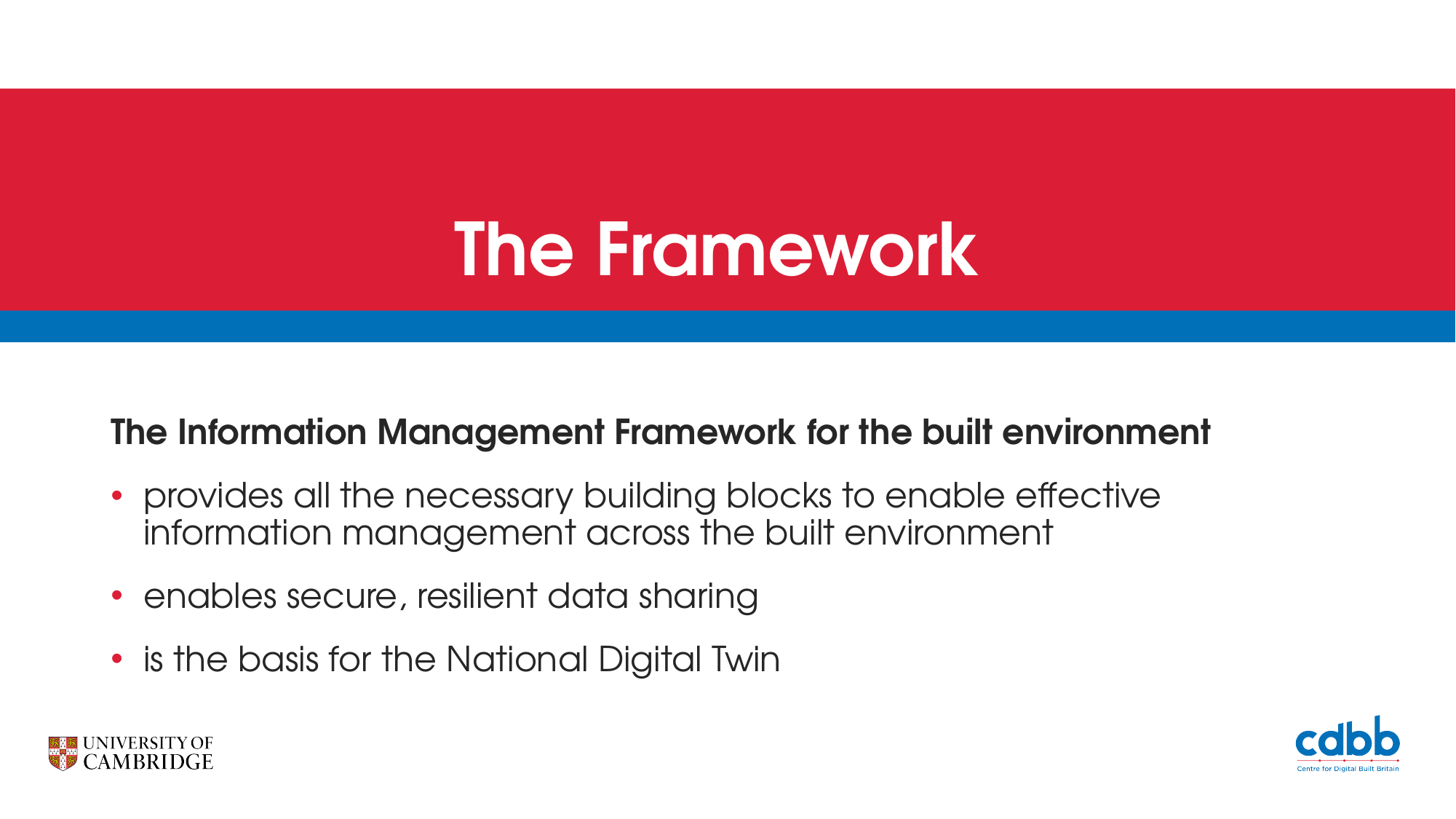

# The Framework
The Information Management Framework for the built environment
provides all the necessary building blocks to enable effective information management across the built environment
enables secure, resilient data sharing
is the basis for the National Digital Twin